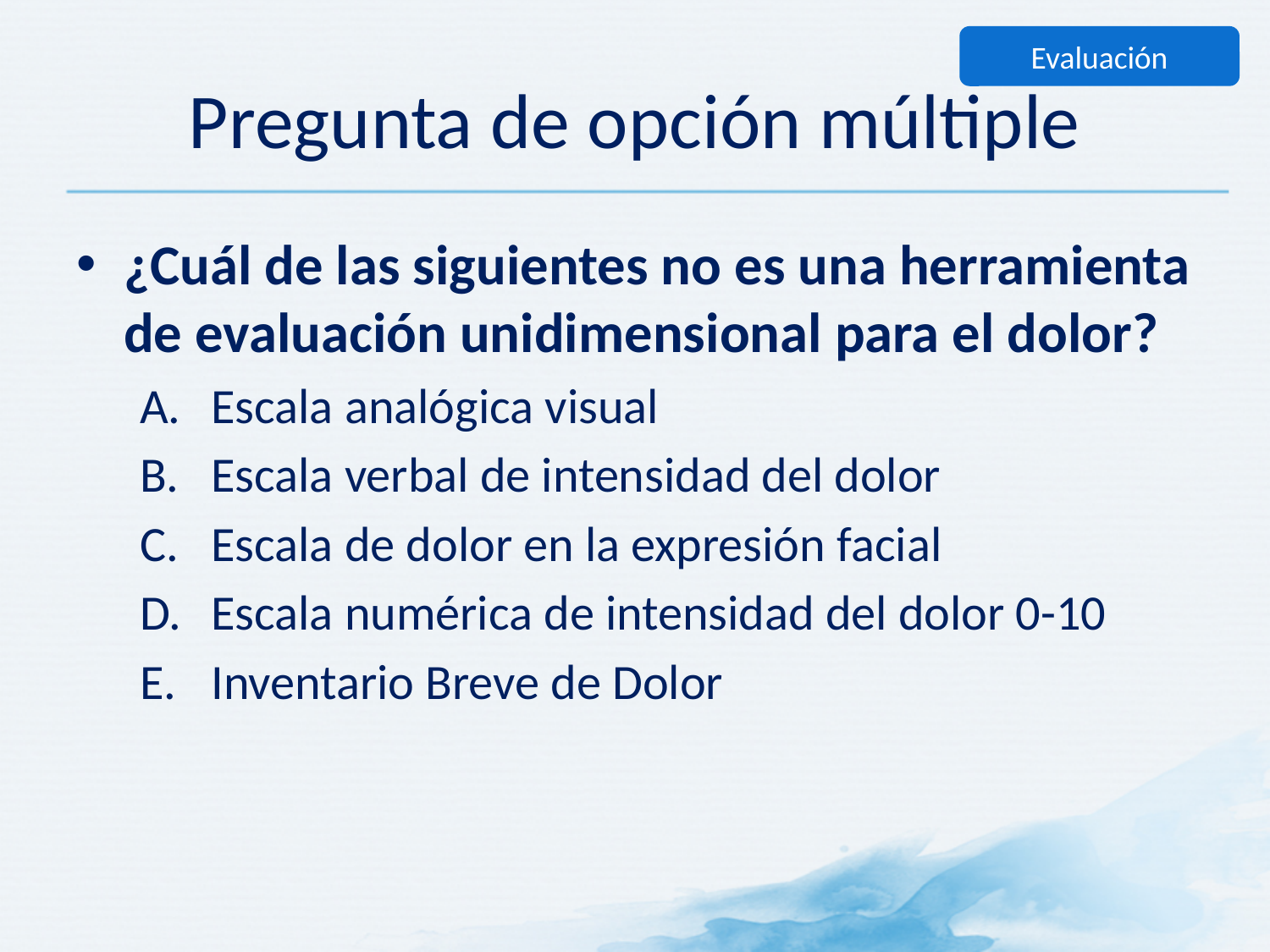

Evaluación
# Pregunta de opción múltiple
¿Cuál de las siguientes no es una herramienta de evaluación unidimensional para el dolor?
Escala analógica visual
Escala verbal de intensidad del dolor
Escala de dolor en la expresión facial
Escala numérica de intensidad del dolor 0-10
Inventario Breve de Dolor